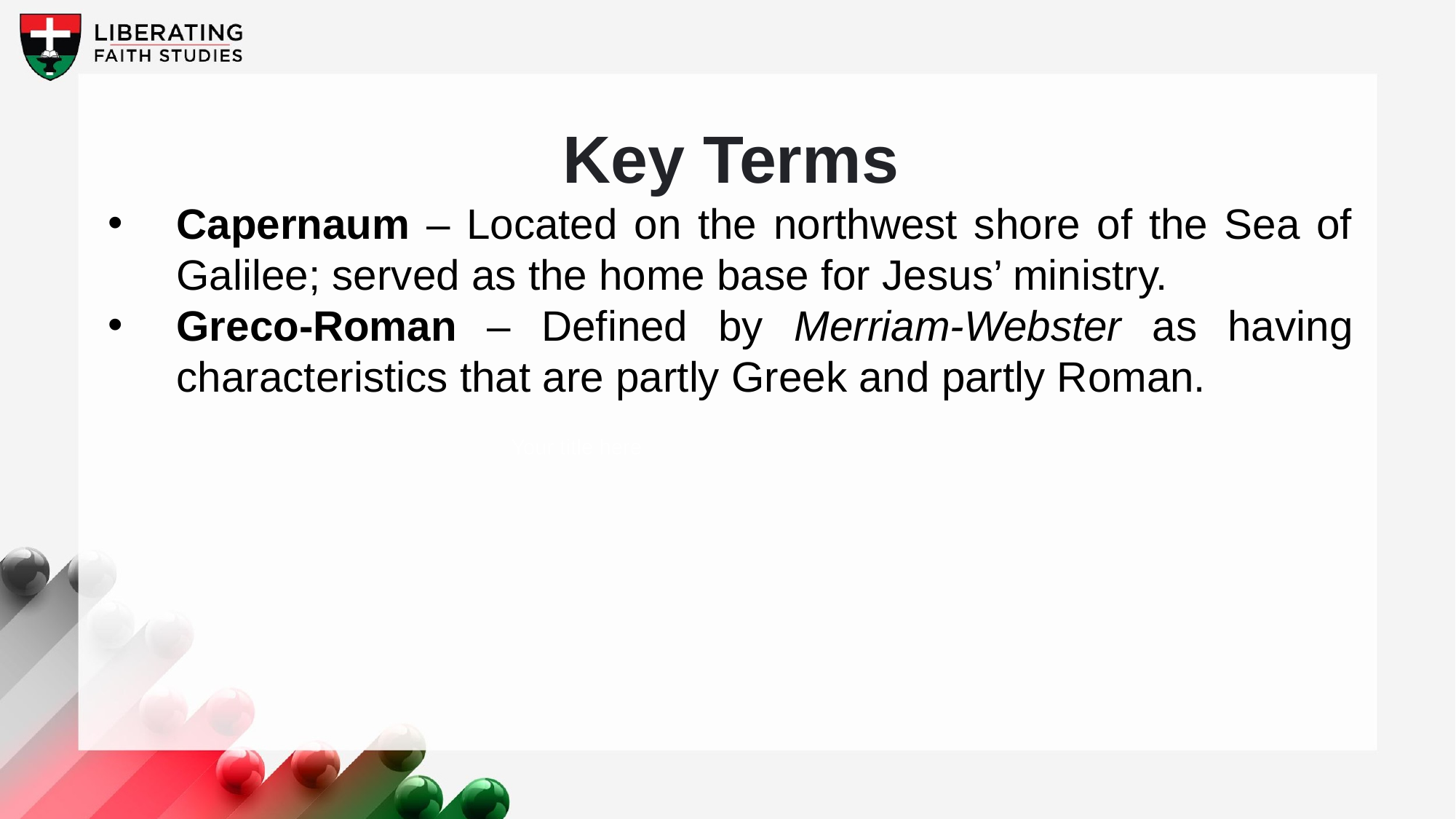

Key Terms
Capernaum – Located on the northwest shore of the Sea of Galilee; served as the home base for Jesus’ ministry.
Greco-Roman – Defined by Merriam-Webster as having characteristics that are partly Greek and partly Roman.
Your title here